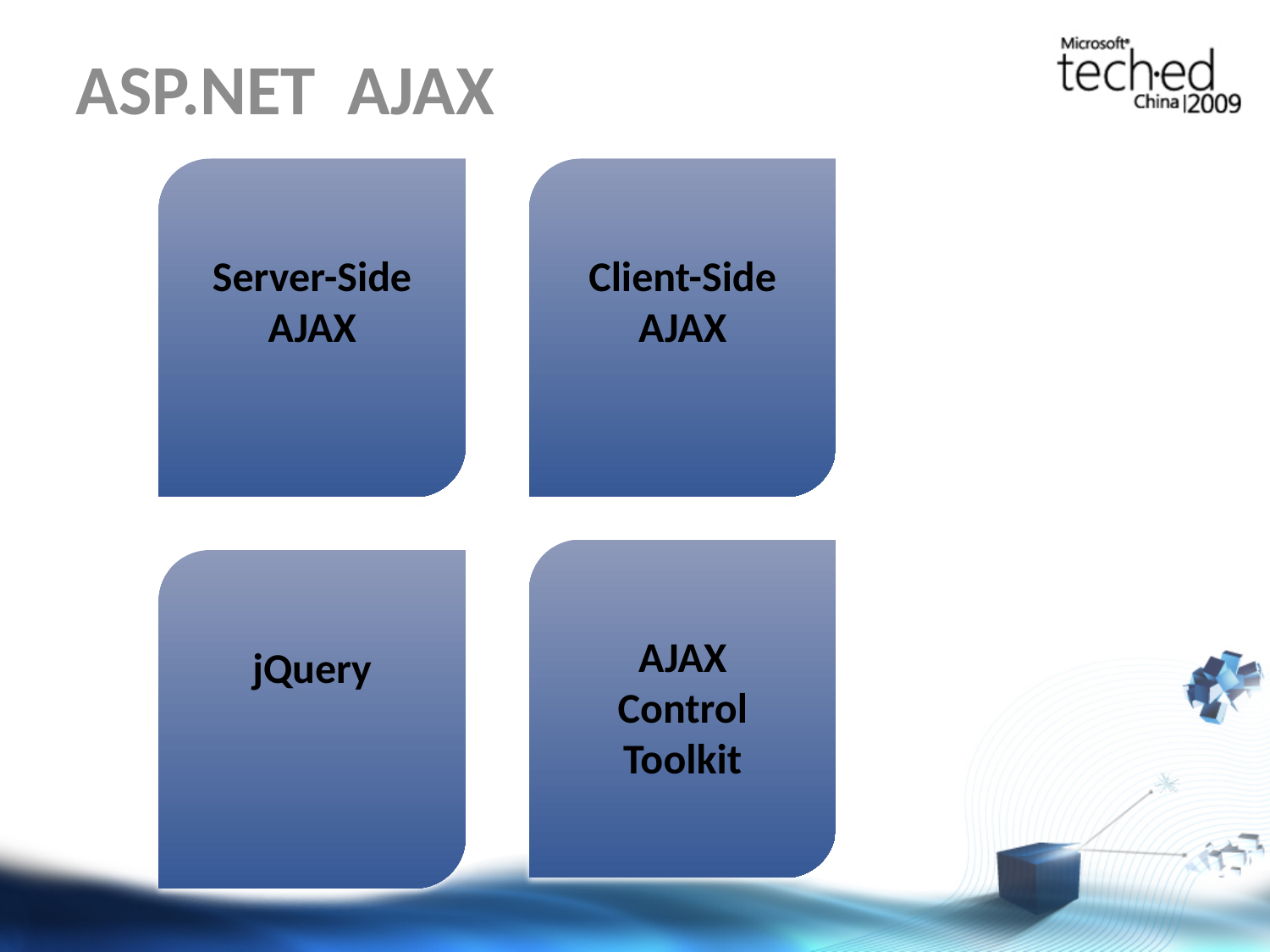

# ASP.NET  AJAX

Server-Side
AJAX
Client-Side
AJAX

AJAX
Control Toolkit
jQuery